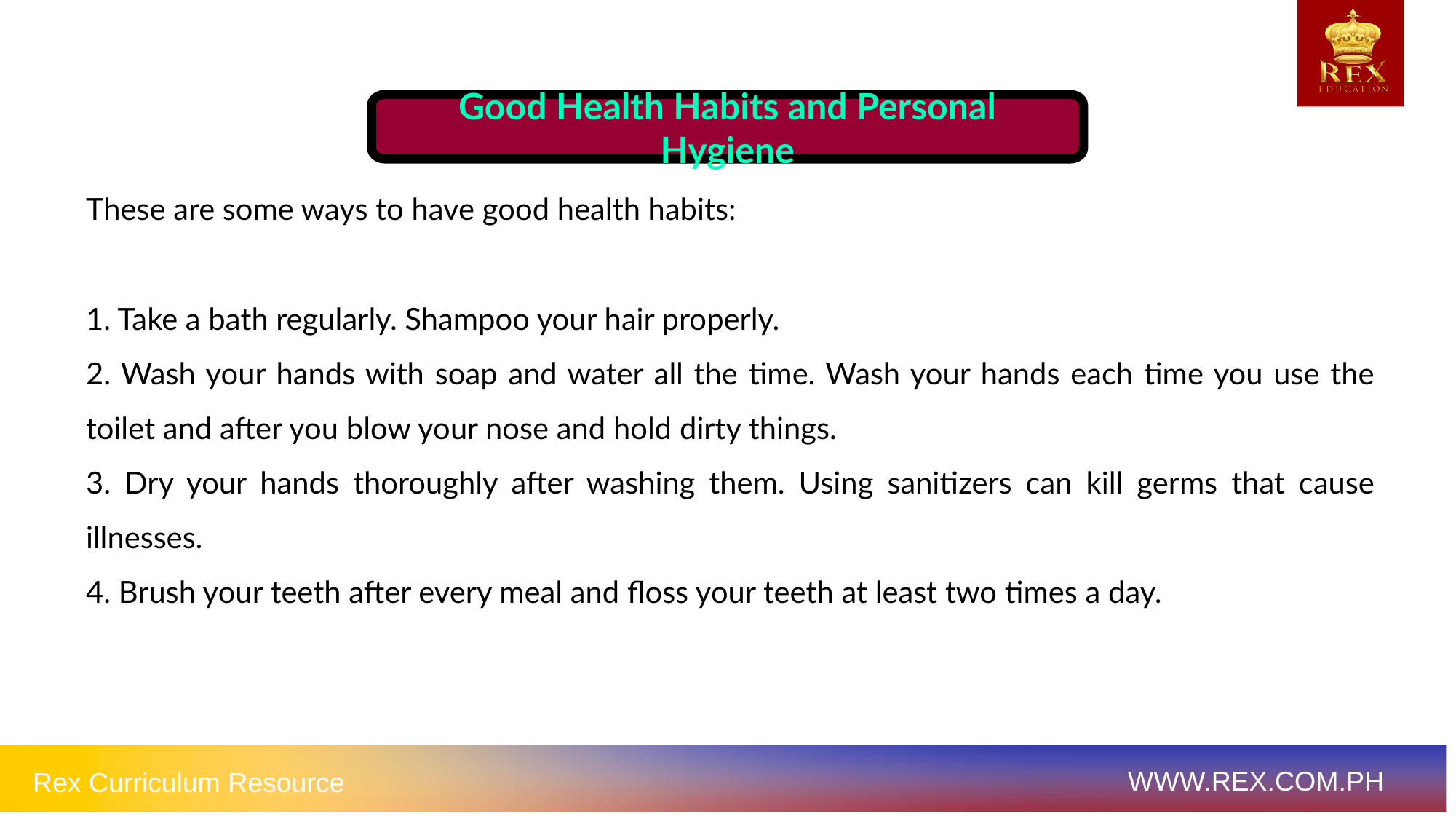

Good Health Habits and Personal Hygiene
These are some ways to have good health habits:

1. Take a bath regularly. Shampoo your hair properly.
2. Wash your hands with soap and water all the time. Wash your hands each time you use the toilet and after you blow your nose and hold dirty things.
3. Dry your hands thoroughly after washing them. Using sanitizers can kill germs that cause illnesses.
4. Brush your teeth after every meal and floss your teeth at least two times a day.